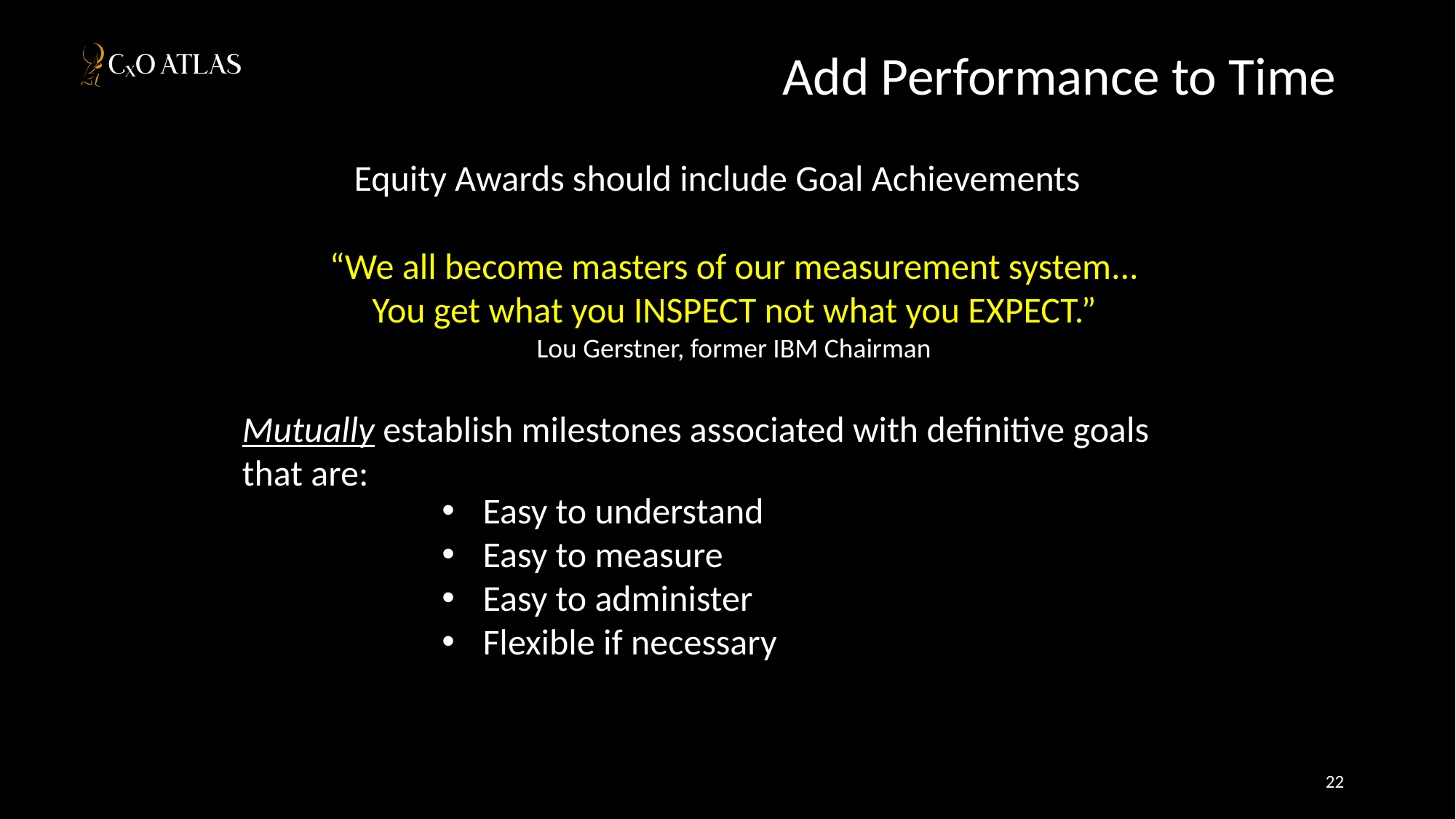

# Add Performance to Time
Equity Awards should include Goal Achievements
“We all become masters of our measurement system...
You get what you INSPECT not what you EXPECT.”
Lou Gerstner, former IBM Chairman
Mutually establish milestones associated with definitive goals that are:
Easy to understand
Easy to measure
Easy to administer
Flexible if necessary
22